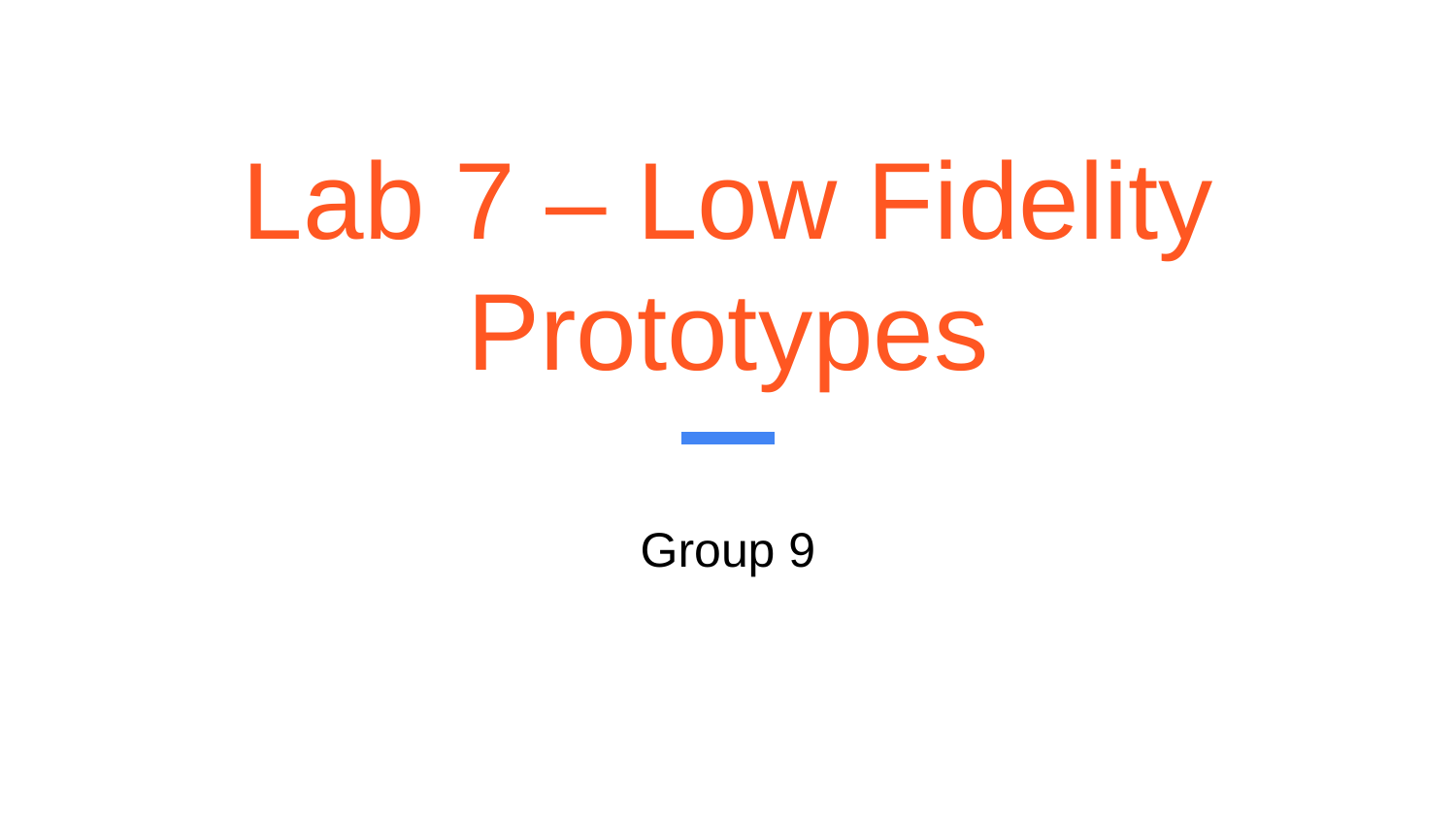

# Lab 7 – Low Fidelity Prototypes
Group 9